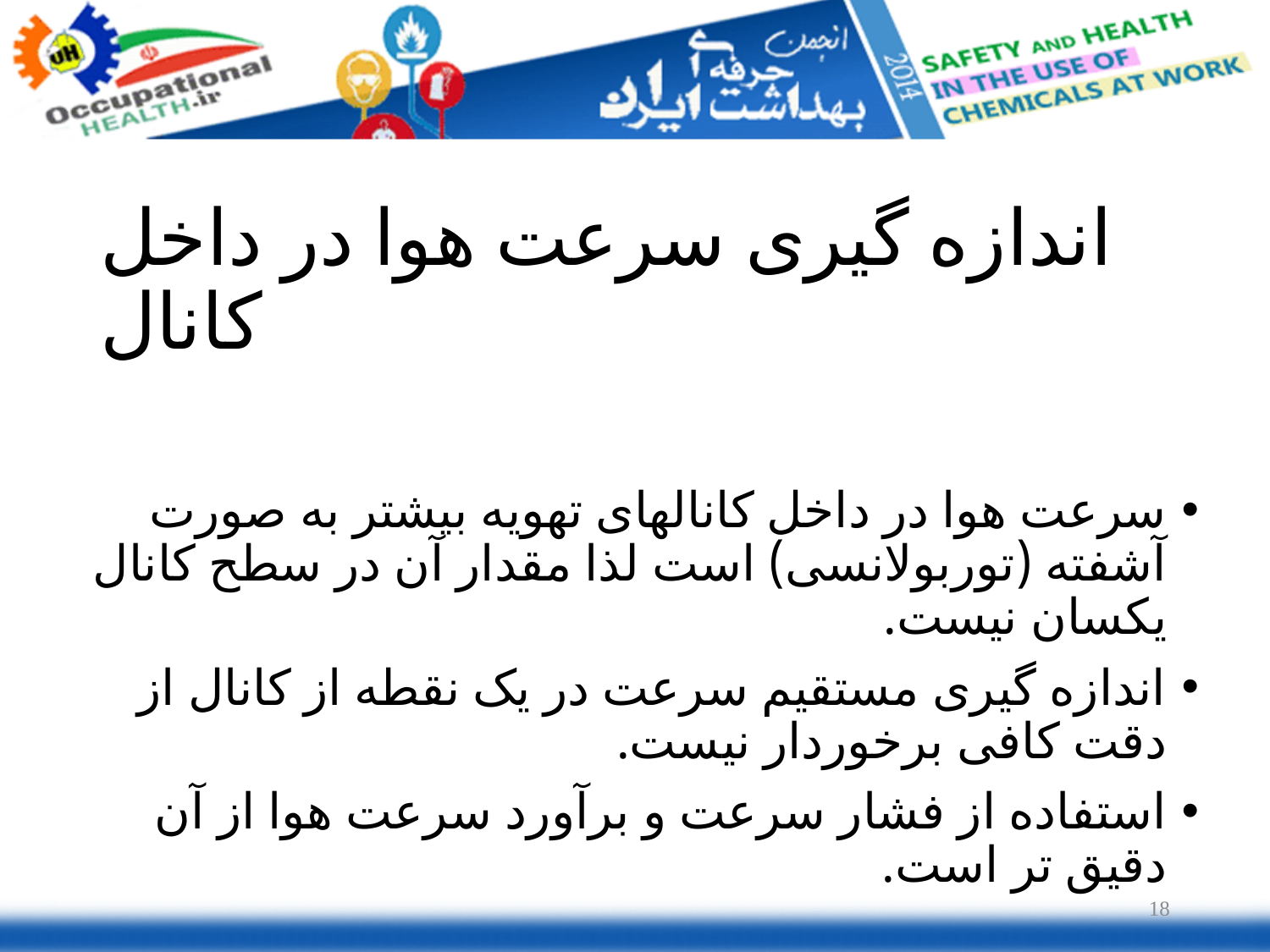

# اندازه گیری سرعت هوا در داخل کانال
سرعت هوا در داخل کانالهای تهویه بیشتر به صورت آشفته (توربولانسی) است لذا مقدار آن در سطح کانال یکسان نیست.
اندازه گیری مستقیم سرعت در یک نقطه از کانال از دقت کافی برخوردار نیست.
استفاده از فشار سرعت و برآورد سرعت هوا از آن دقیق تر است.
18